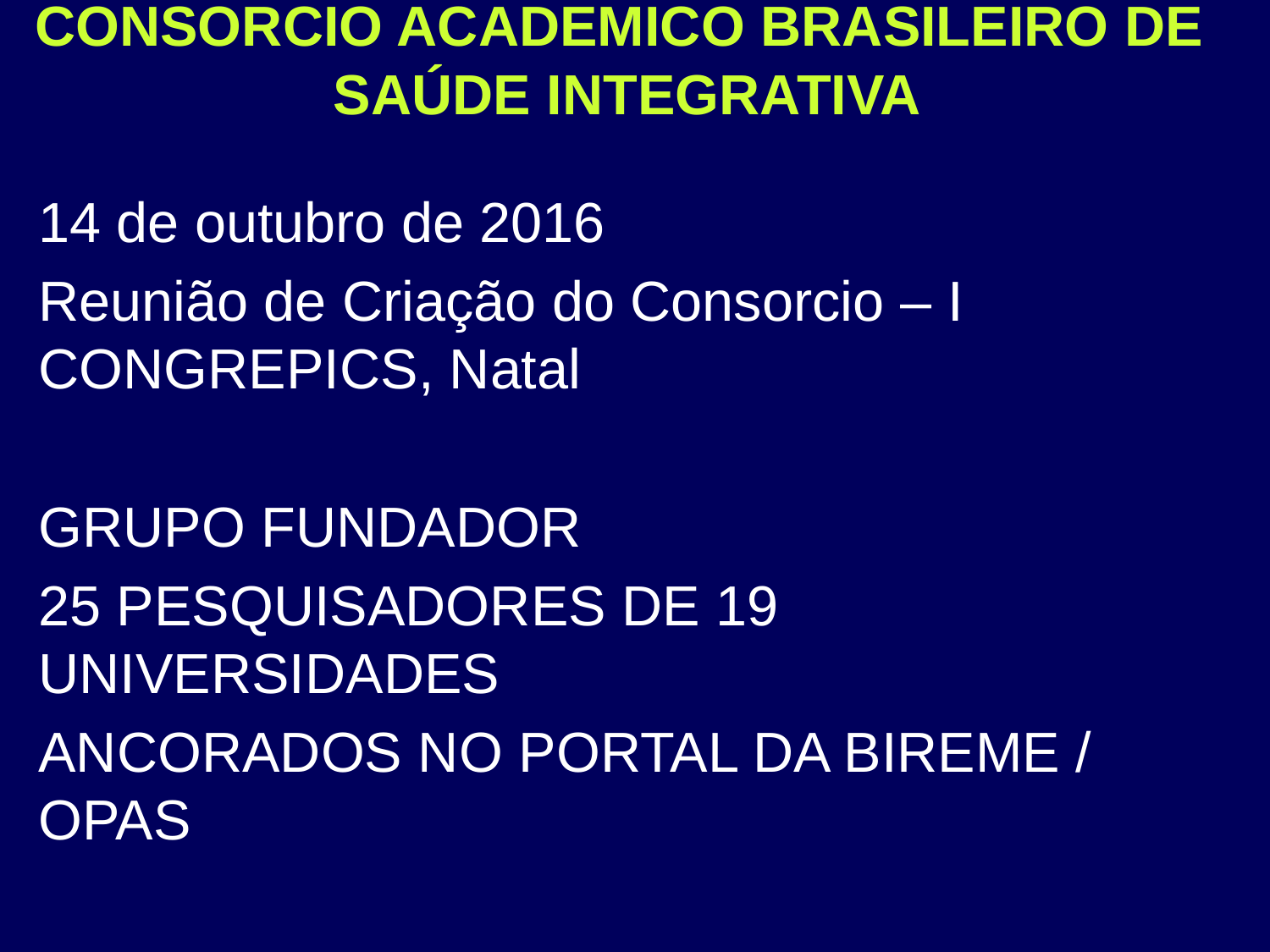

# CONSORCIO ACADEMICO BRASILEIRO DE SAÚDE INTEGRATIVA
14 de outubro de 2016
Reunião de Criação do Consorcio – I CONGREPICS, Natal

GRUPO FUNDADOR
25 PESQUISADORES DE 19 UNIVERSIDADES
ANCORADOS NO PORTAL DA BIREME / OPAS